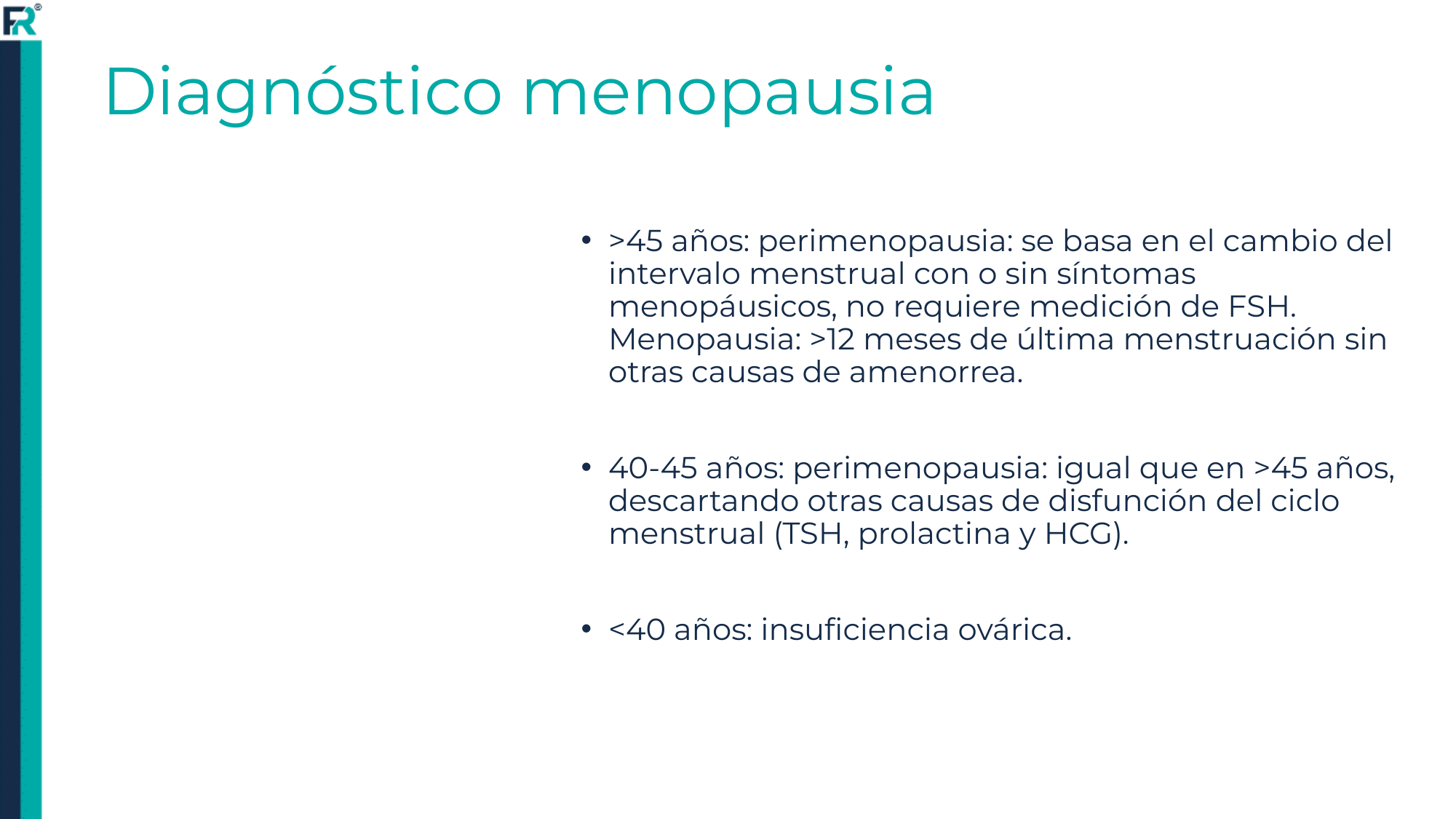

# Diagnóstico menopausia
>45 años: perimenopausia: se basa en el cambio del intervalo menstrual con o sin síntomas menopáusicos, no requiere medición de FSH. Menopausia: >12 meses de última menstruación sin otras causas de amenorrea.

40-45 años: perimenopausia: igual que en >45 años, descartando otras causas de disfunción del ciclo menstrual (TSH, prolactina y HCG).

<40 años: insuficiencia ovárica.